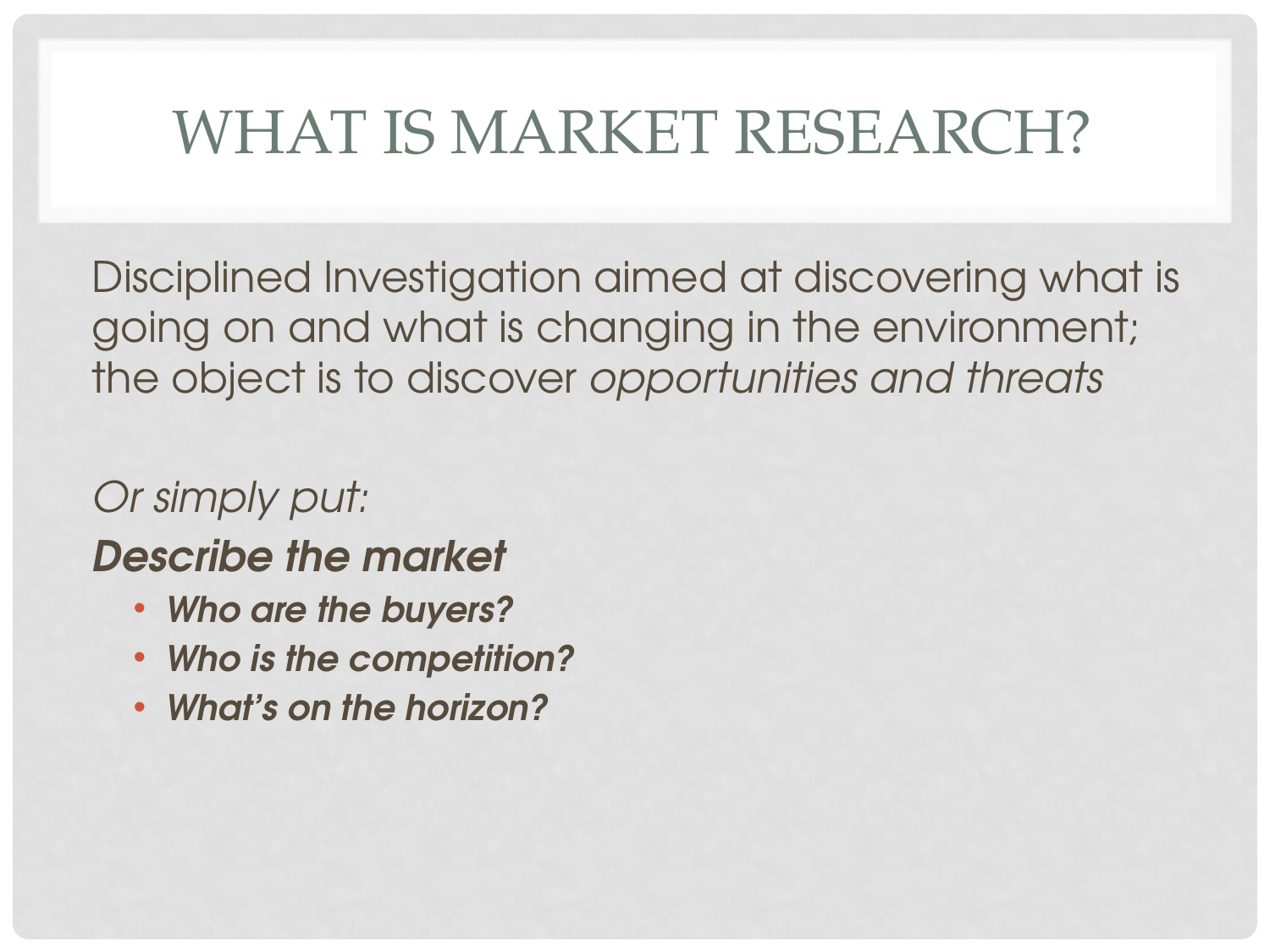

# What is market research?
Disciplined Investigation aimed at discovering what is going on and what is changing in the environment; the object is to discover opportunities and threats

Or simply put:
Describe the market
Who are the buyers?
Who is the competition?
What’s on the horizon?